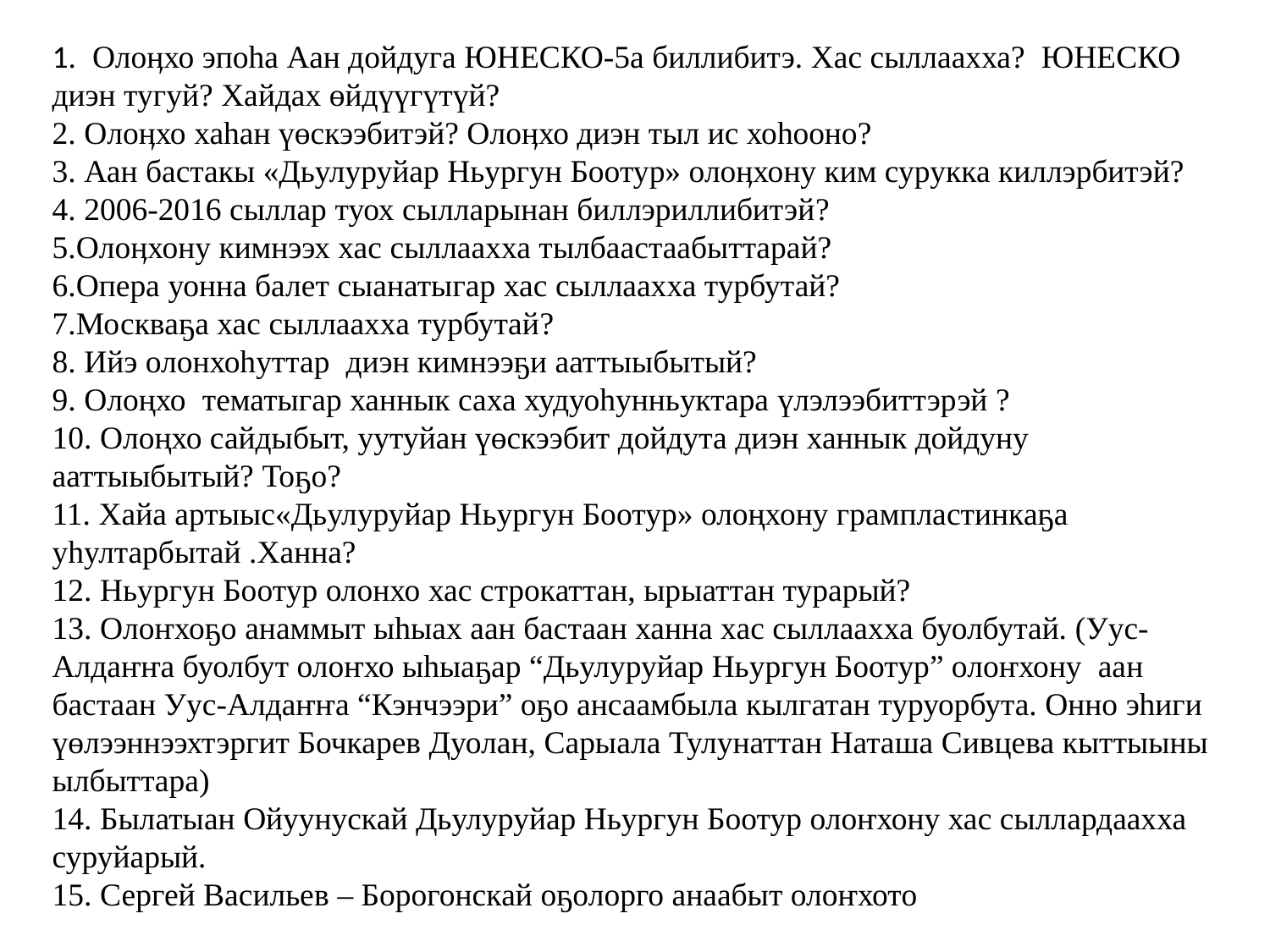

1.  Олоӊхо эпоһа Аан дойдуга ЮНЕСКО-5а биллибитэ. Хас сыллаахха?  ЮНЕСКО диэн тугуй? Хайдах өйдүүгүтүй?
2. Олоӊхо хаһан үөскээбитэй? Олоӊхо диэн тыл ис хоһооно?
3. Аан бастакы «Дьулуруйар Ньургун Боотур» олоӊхону ким сурукка киллэрбитэй?
4. 2006-2016 сыллар туох сылларынан биллэриллибитэй?
5.Олоӊхону кимнээх хас сыллаахха тылбаастаабыттарай?
6.Опера уонна балет сыанатыгар хас сыллаахха турбутай?
7.Москваҕа хас сыллаахха турбутай?
8. Ийэ олонхоһуттар  диэн кимнээҕи ааттыыбытый?
9. Олоңхо  тематыгар ханнык саха худуоһунньуктара үлэлээбиттэрэй ?
10. Олоңхо сайдыбыт, уутуйан үөскээбит дойдута диэн ханнык дойдуну ааттыыбытый? Тоҕо?
11. Хайа артыыс«Дьулуруйар Ньургун Боотур» олоңхону грампластинкаҕа уһултарбытай .Ханна?
12. Ньургун Боотур олонхо хас строкаттан, ырыаттан турарый?
13. Олоҥхоҕо анаммыт ыһыах аан бастаан ханна хас сыллаахха буолбутай. (Уус-Алдаҥҥа буолбут олоҥхо ыһыаҕар “Дьулуруйар Ньургун Боотур” олоҥхону  аан бастаан Уус-Алдаҥҥа “Кэнчээри” оҕо ансаамбыла кылгатан туруорбута. Онно эһиги үөлээннээхтэргит Бочкарев Дуолан, Сарыала Тулунаттан Наташа Сивцева кыттыыны ылбыттара)
14. Былатыан Ойуунускай Дьулуруйар Ньургун Боотур олоҥхону хас сыллардаахха суруйарый.
15. Сергей Васильев – Борогонскай оҕолорго анаабыт олоҥхото